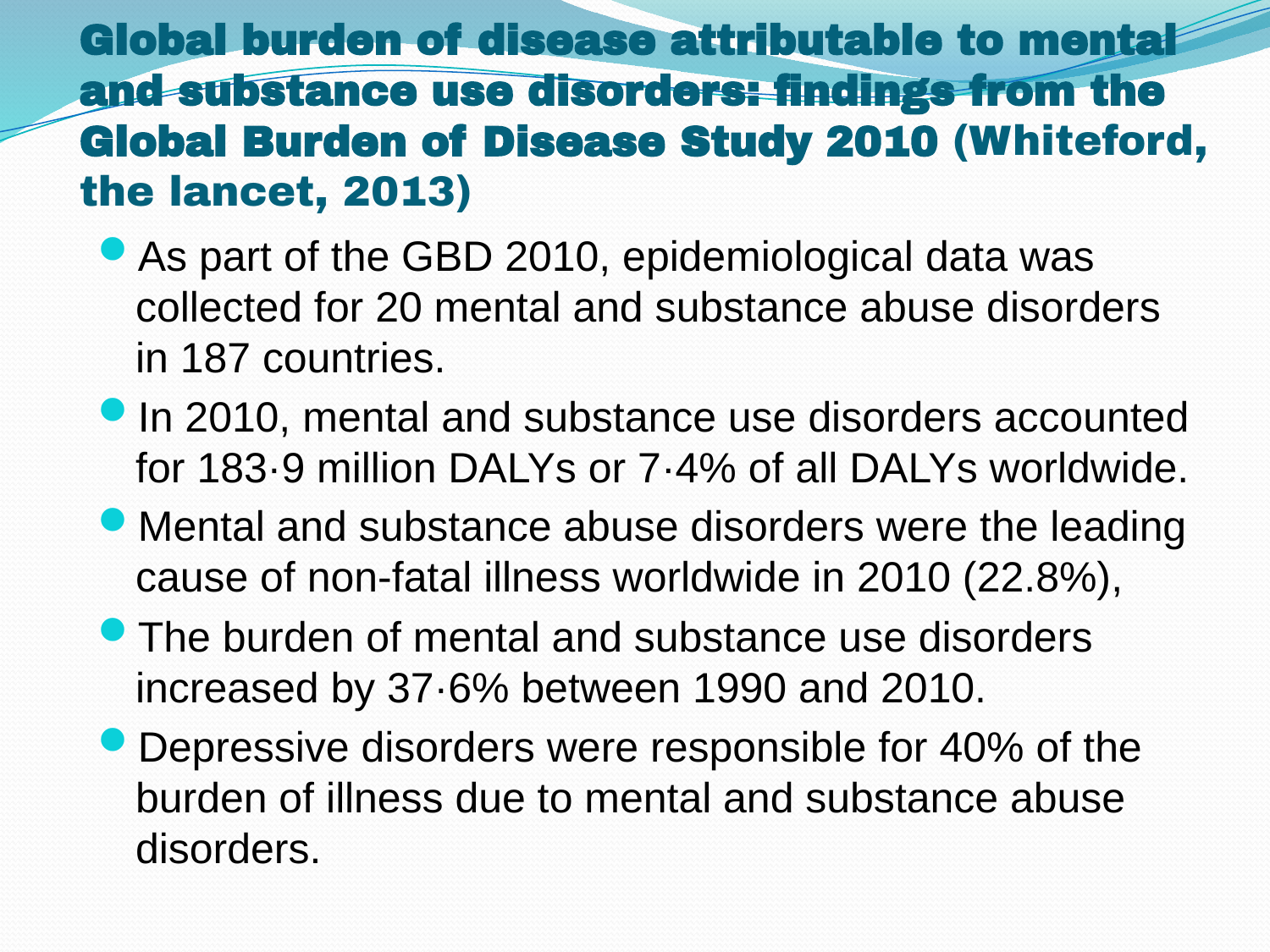

# Global burden of disease attributable to mental and substance use disorders: findings from the Global Burden of Disease Study 2010 (Whiteford, the lancet, 2013)
As part of the GBD 2010, epidemiological data was collected for 20 mental and substance abuse disorders in 187 countries.
In 2010, mental and substance use disorders accounted for 183·9 million DALYs or 7·4% of all DALYs worldwide.
Mental and substance abuse disorders were the leading cause of non-fatal illness worldwide in 2010 (22.8%),
The burden of mental and substance use disorders increased by 37·6% between 1990 and 2010.
Depressive disorders were responsible for 40% of the burden of illness due to mental and substance abuse disorders.